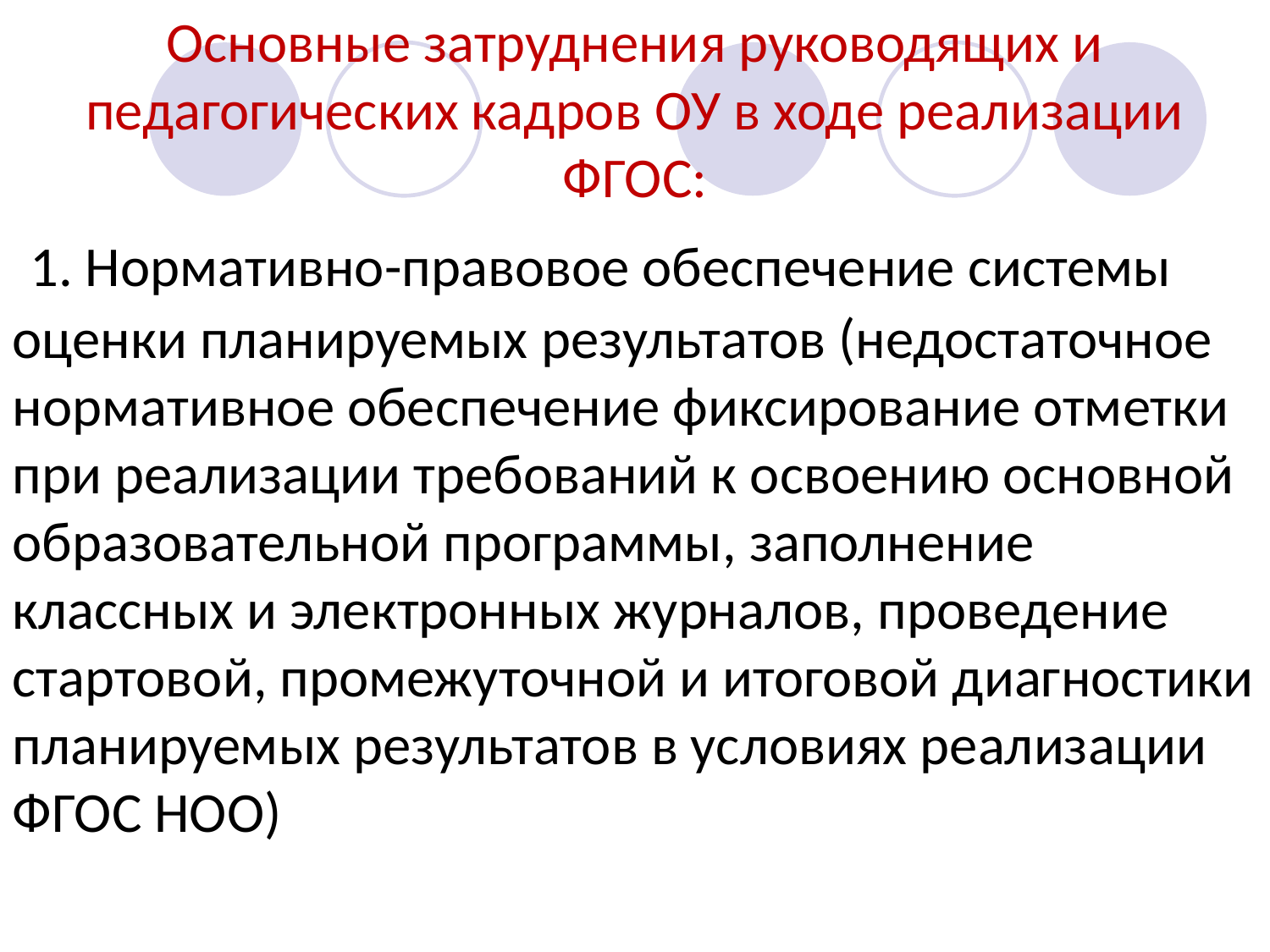

Основные затруднения руководящих и педагогических кадров ОУ в ходе реализации ФГОС:
 1. Нормативно-правовое обеспечение системы оценки планируемых результатов (недостаточное нормативное обеспечение фиксирование отметки при реализации требований к освоению основной образовательной программы, заполнение классных и электронных журналов, проведение стартовой, промежуточной и итоговой диагностики планируемых результатов в условиях реализации ФГОС НОО)